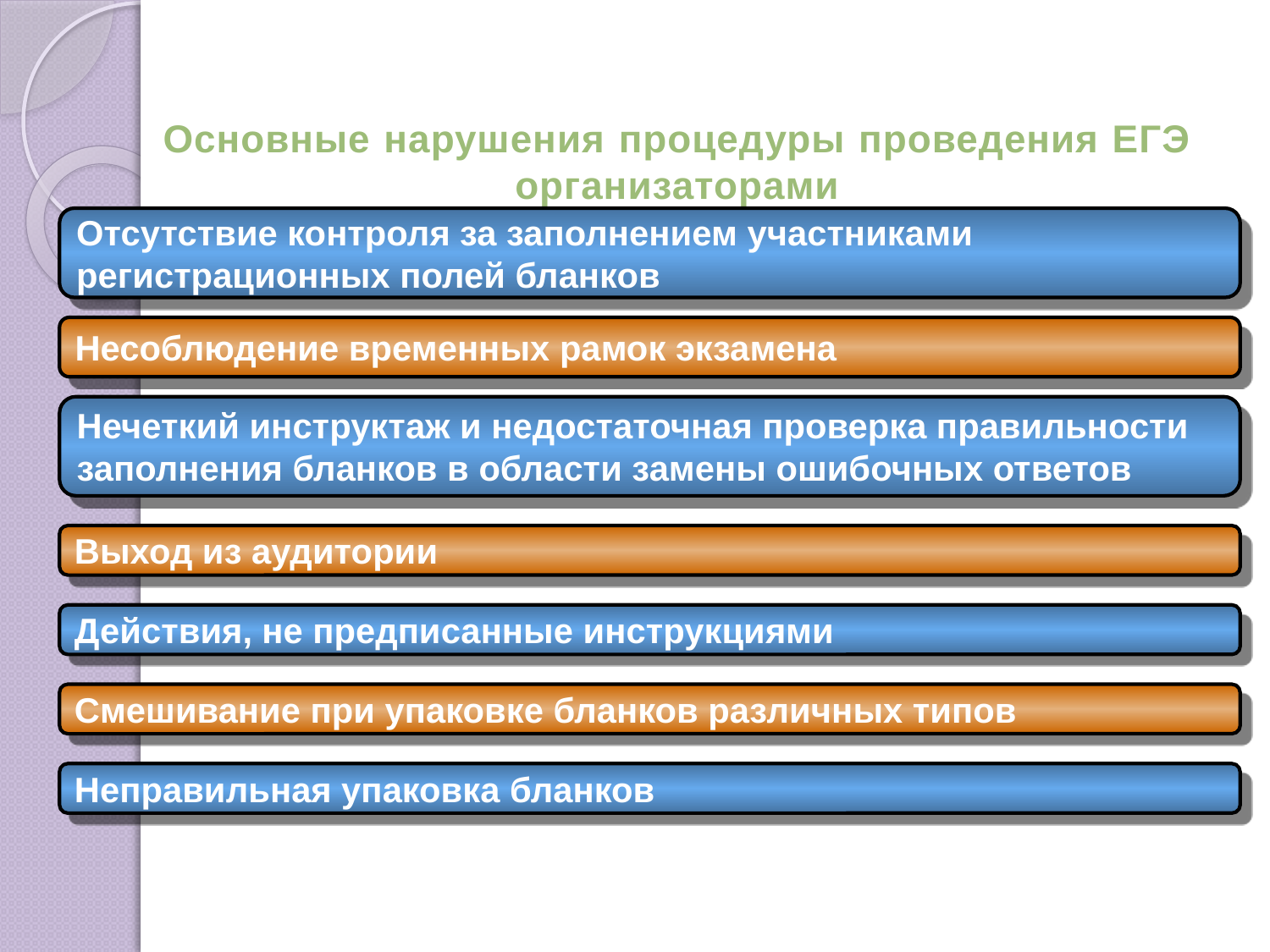

Основные нарушения процедуры проведения ЕГЭ организаторами
Отсутствие контроля за заполнением участниками регистрационных полей бланков
Несоблюдение временных рамок экзамена
Нечеткий инструктаж и недостаточная проверка правильности заполнения бланков в области замены ошибочных ответов
Выход из аудитории
Действия, не предписанные инструкциями
Смешивание при упаковке бланков различных типов
Неправильная упаковка бланков